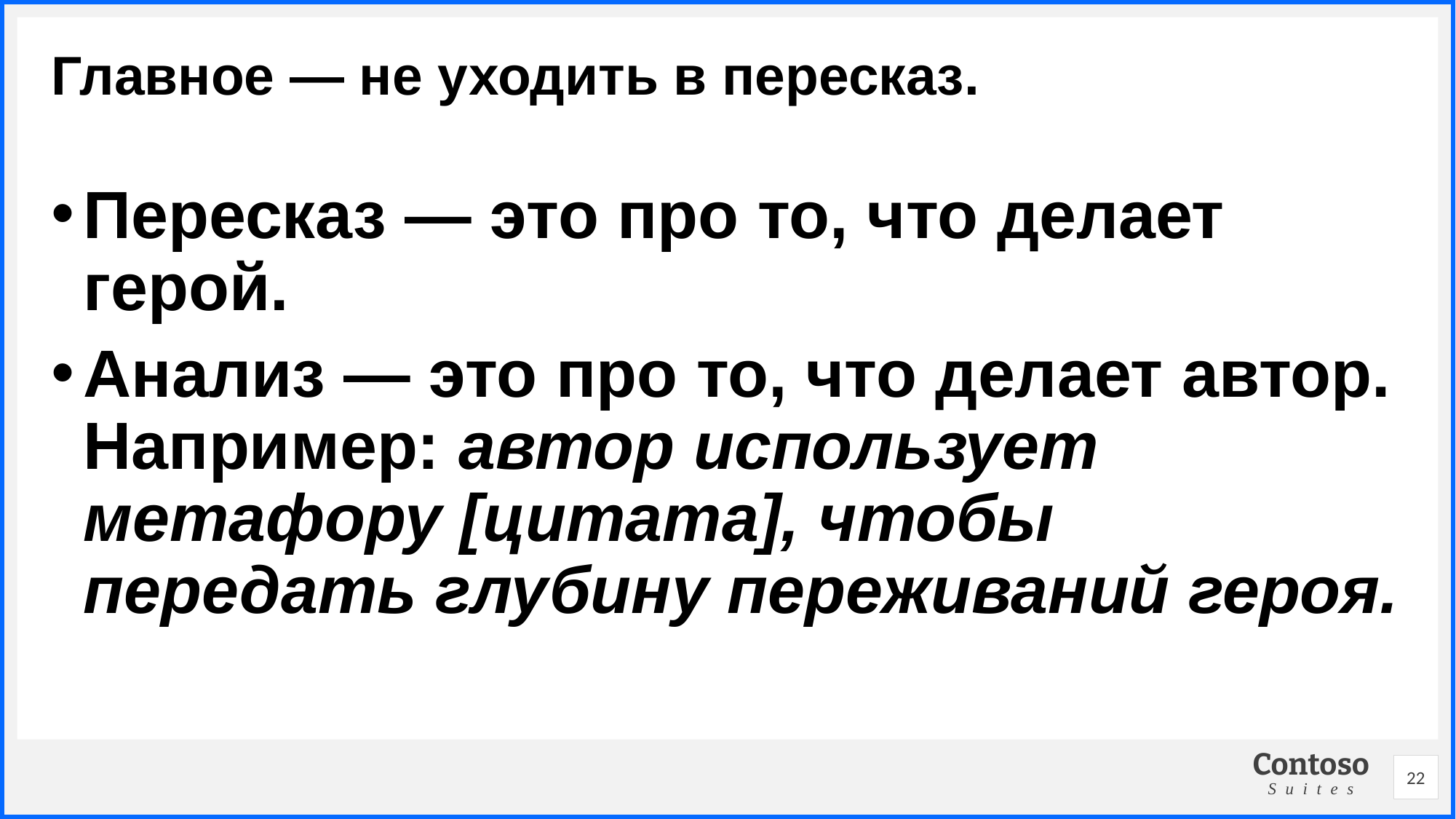

# Главное — не уходить в пересказ.
Пересказ — это про то, что делает герой.
Анализ — это про то, что делает автор. Например: автор использует метафору [цитата], чтобы передать глубину переживаний героя.

22